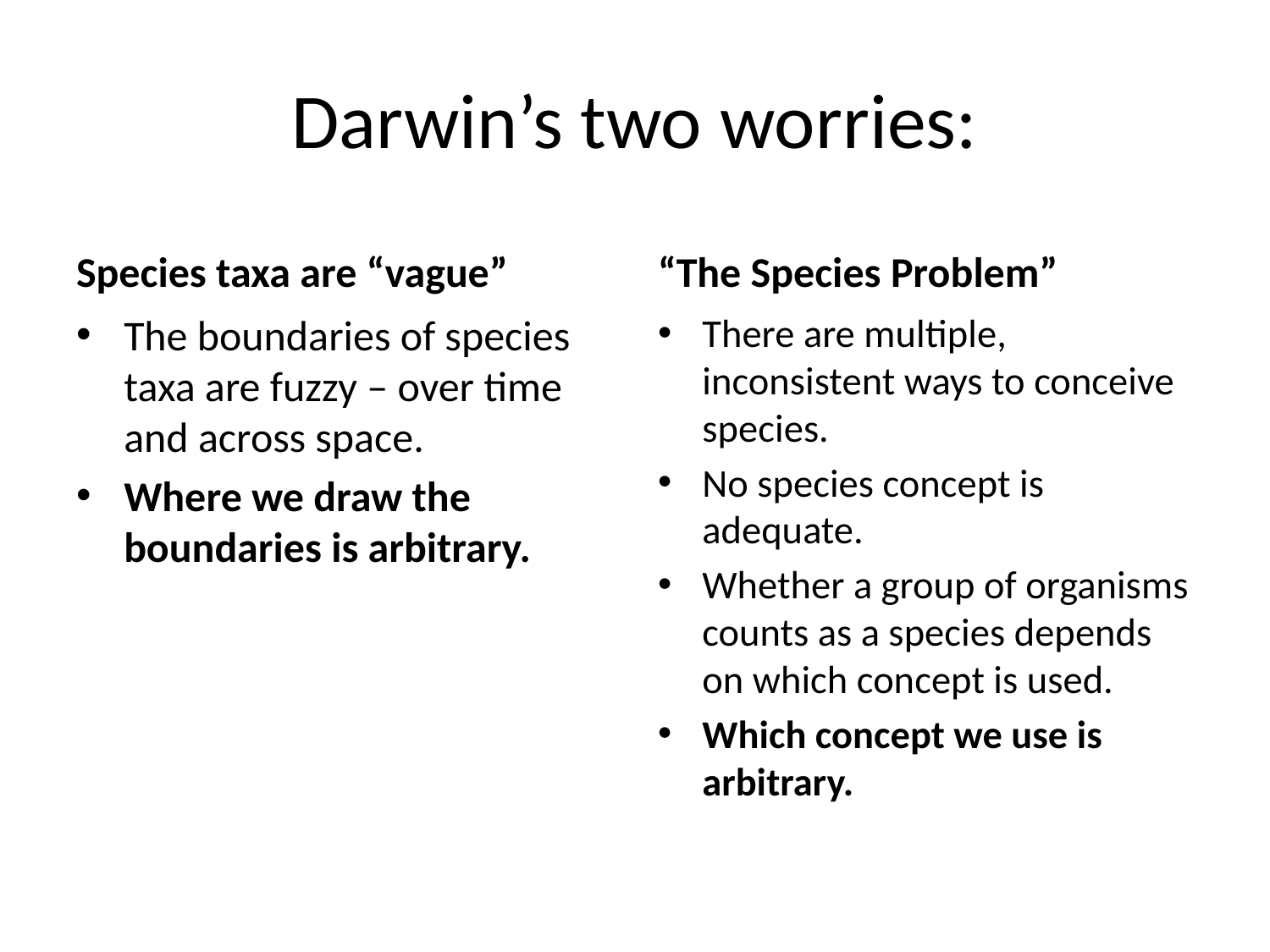

# Darwin’s two worries:
Species taxa are “vague”
“The Species Problem”
The boundaries of species taxa are fuzzy – over time and across space.
Where we draw the boundaries is arbitrary.

There are multiple, inconsistent ways to conceive species.
No species concept is adequate.
Whether a group of organisms counts as a species depends on which concept is used.
Which concept we use is arbitrary.